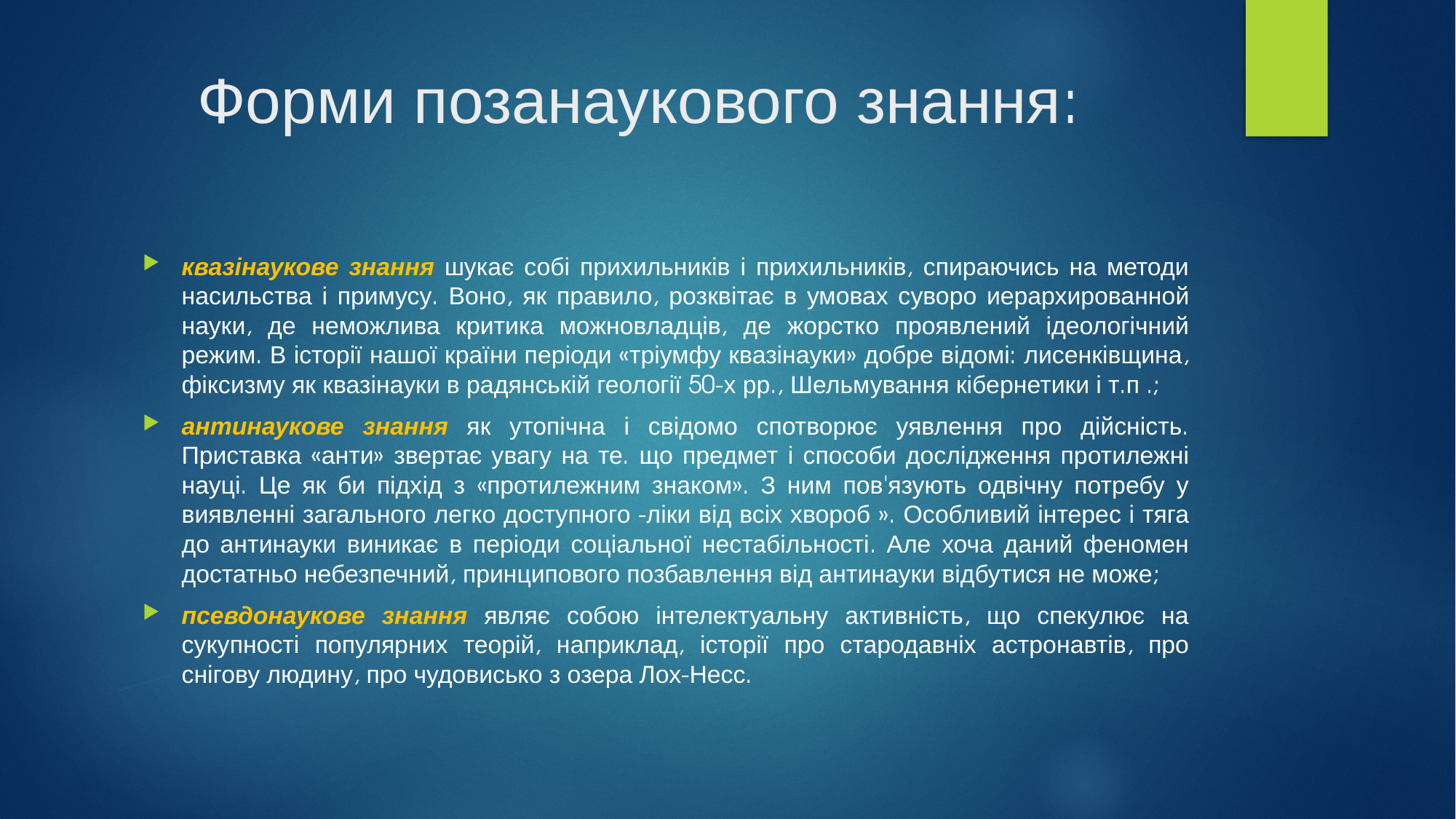

# Форми позанаукового знання:
квазінаукове знання шукає собі прихильників і прихильників, спираючись на методи насильства і примусу. Воно, як правило, розквітає в умовах суворо иерархированной науки, де неможлива критика можновладців, де жорстко проявлений ідеологічний режим. В історії нашої країни періоди «тріумфу квазінауки» добре відомі: лисенківщина, фіксизму як квазінауки в радянській геології 50-х рр., Шельмування кібернетики і т.п .;
антинаукове знання як утопічна і свідомо спотворює уявлення про дійсність. Приставка «анти» звертає увагу на те. що предмет і способи дослідження протилежні науці. Це як би підхід з «протилежним знаком». З ним пов'язують одвічну потребу у виявленні загального легко доступного -ліки від всіх хвороб ». Особливий інтерес і тяга до антинауки виникає в періоди соціальної нестабільності. Але хоча даний феномен достатньо небезпечний, принципового позбавлення від антинауки відбутися не може;
псевдонаукове знання являє собою інтелектуальну активність, що спекулює на сукупності популярних теорій, наприклад, історії про стародавніх астронавтів, про снігову людину, про чудовисько з озера Лох-Несс.